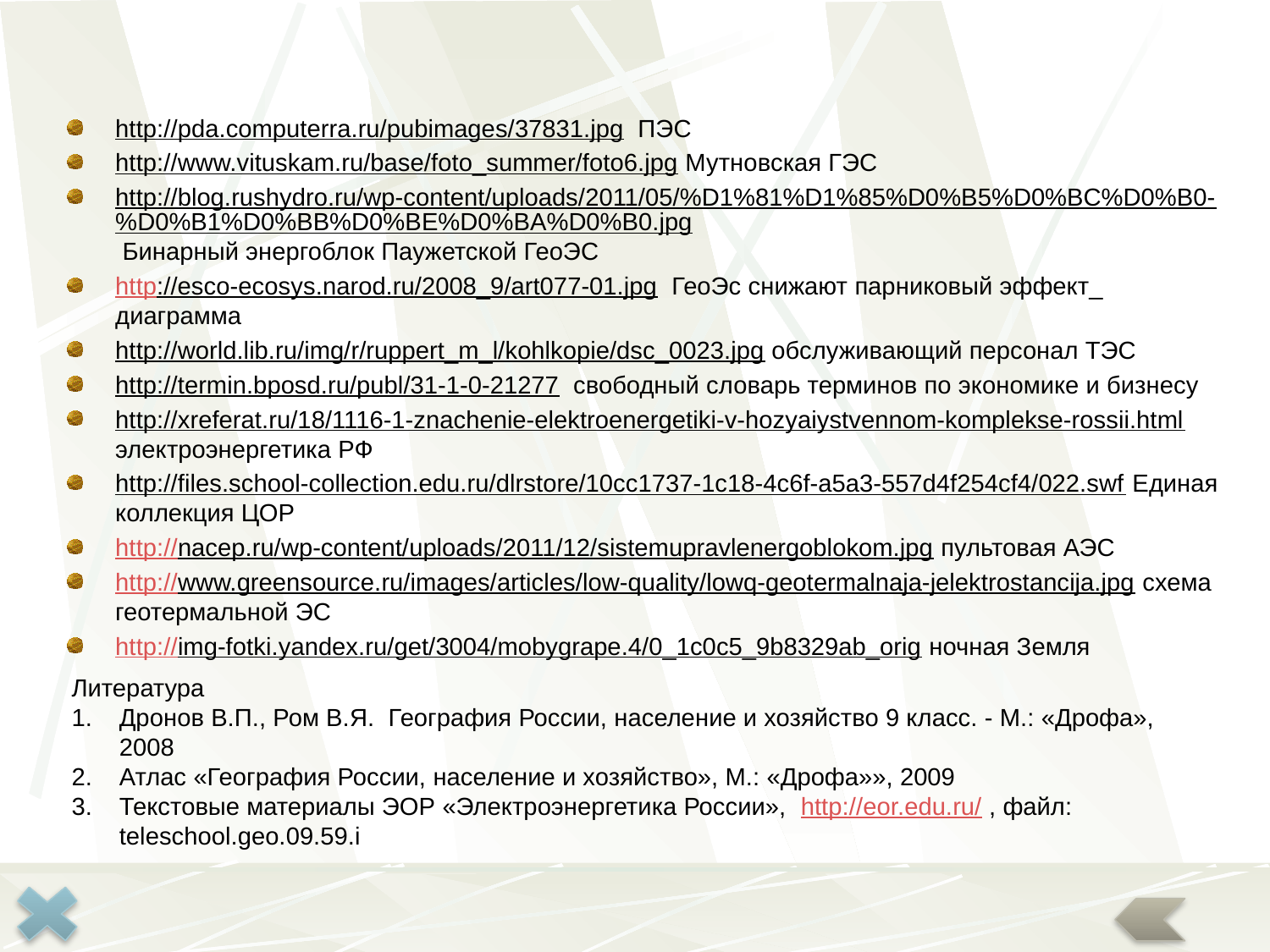

http://pda.computerra.ru/pubimages/37831.jpg  ПЭС
http://www.vituskam.ru/base/foto_summer/foto6.jpg Мутновская ГЭС
http://blog.rushydro.ru/wp-content/uploads/2011/05/%D1%81%D1%85%D0%B5%D0%BC%D0%B0-%D0%B1%D0%BB%D0%BE%D0%BA%D0%B0.jpg Бинарный энергоблок Паужетской ГеоЭС
http://esco-ecosys.narod.ru/2008_9/art077-01.jpg  ГеоЭс снижают парниковый эффект_ диаграмма
http://world.lib.ru/img/r/ruppert_m_l/kohlkopie/dsc_0023.jpg обслуживающий персонал ТЭС
http://termin.bposd.ru/publ/31-1-0-21277  свободный словарь терминов по экономике и бизнесу
http://xreferat.ru/18/1116-1-znachenie-elektroenergetiki-v-hozyaiystvennom-komplekse-rossii.html электроэнергетика РФ
http://files.school-collection.edu.ru/dlrstore/10cc1737-1c18-4c6f-a5a3-557d4f254cf4/022.swf Единая коллекция ЦОР
http://nacep.ru/wp-content/uploads/2011/12/sistemupravlenergoblokom.jpg пультовая АЭС
http://www.greensource.ru/images/articles/low-quality/lowq-geotermalnaja-jelektrostancija.jpg схема геотермальной ЭС
http://img-fotki.yandex.ru/get/3004/mobygrape.4/0_1c0c5_9b8329ab_orig ночная Земля

Литература
Дронов В.П., Ром В.Я.  География России, население и хозяйство 9 класс. - М.: «Дрофа», 2008
Атлас «География России, население и хозяйство», М.: «Дрофа»», 2009
Текстовые материалы ЭОР «Электроэнергетика России»,  http://eor.edu.ru/ , файл: teleschool.geo.09.59.i